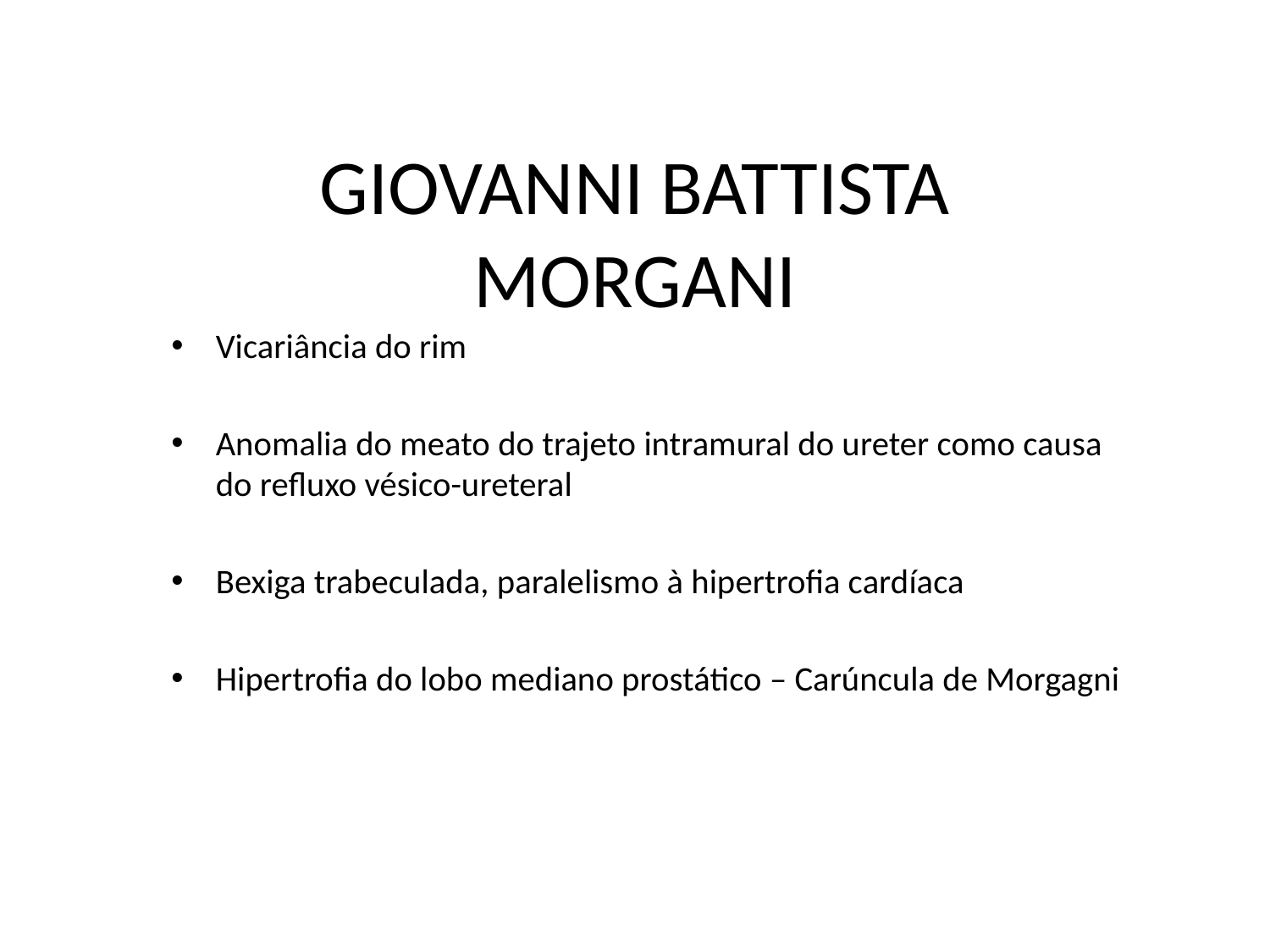

# GIOVANNI BATTISTA MORGANI
Vicariância do rim

Anomalia do meato do trajeto intramural do ureter como causa do refluxo vésico-ureteral

Bexiga trabeculada, paralelismo à hipertrofia cardíaca

Hipertrofia do lobo mediano prostático – Carúncula de Morgagni